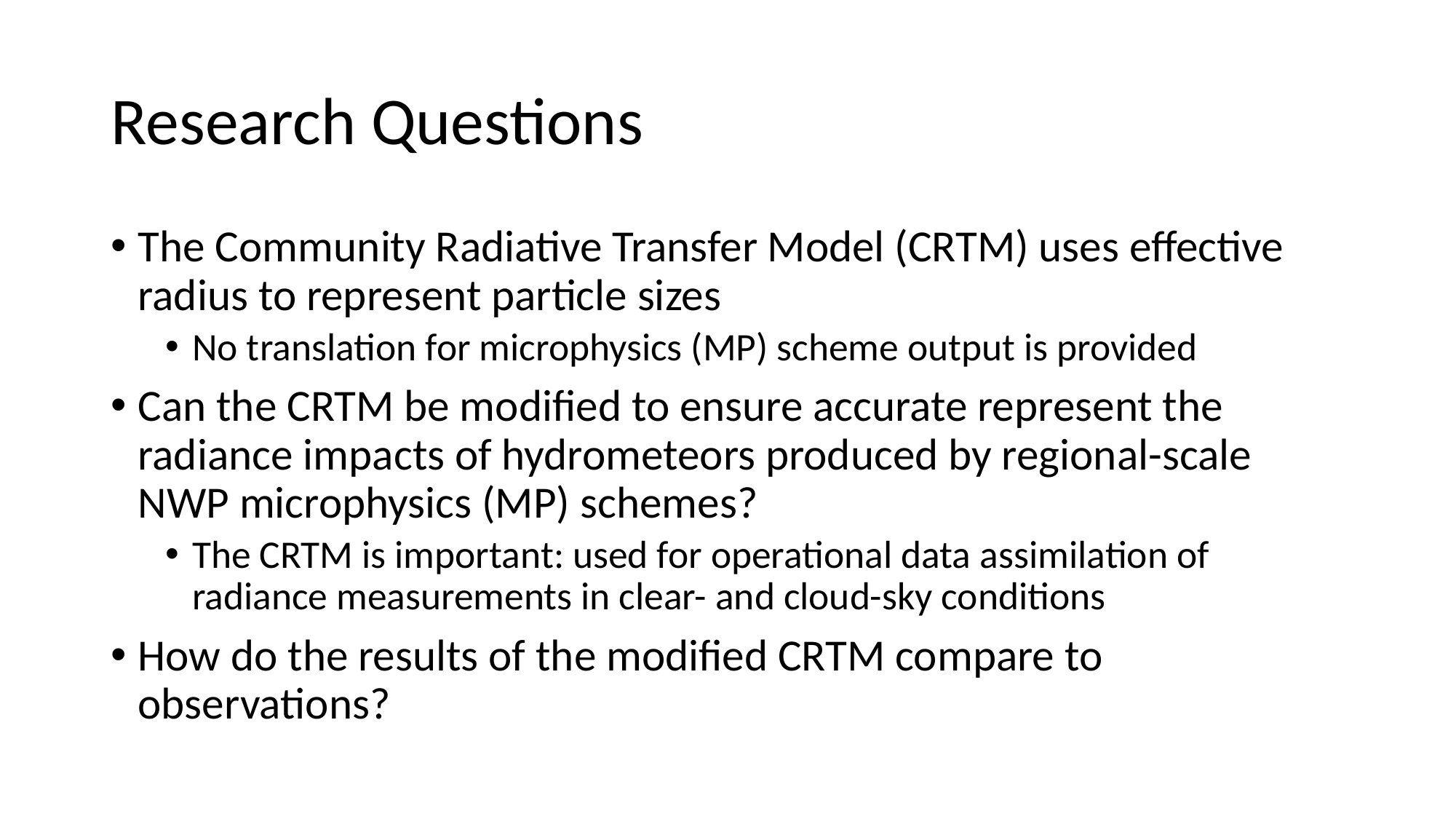

# Research Questions
The Community Radiative Transfer Model (CRTM) uses effective radius to represent particle sizes
No translation for microphysics (MP) scheme output is provided
Can the CRTM be modified to ensure accurate represent the radiance impacts of hydrometeors produced by regional-scale NWP microphysics (MP) schemes?
The CRTM is important: used for operational data assimilation of radiance measurements in clear- and cloud-sky conditions
How do the results of the modified CRTM compare to observations?